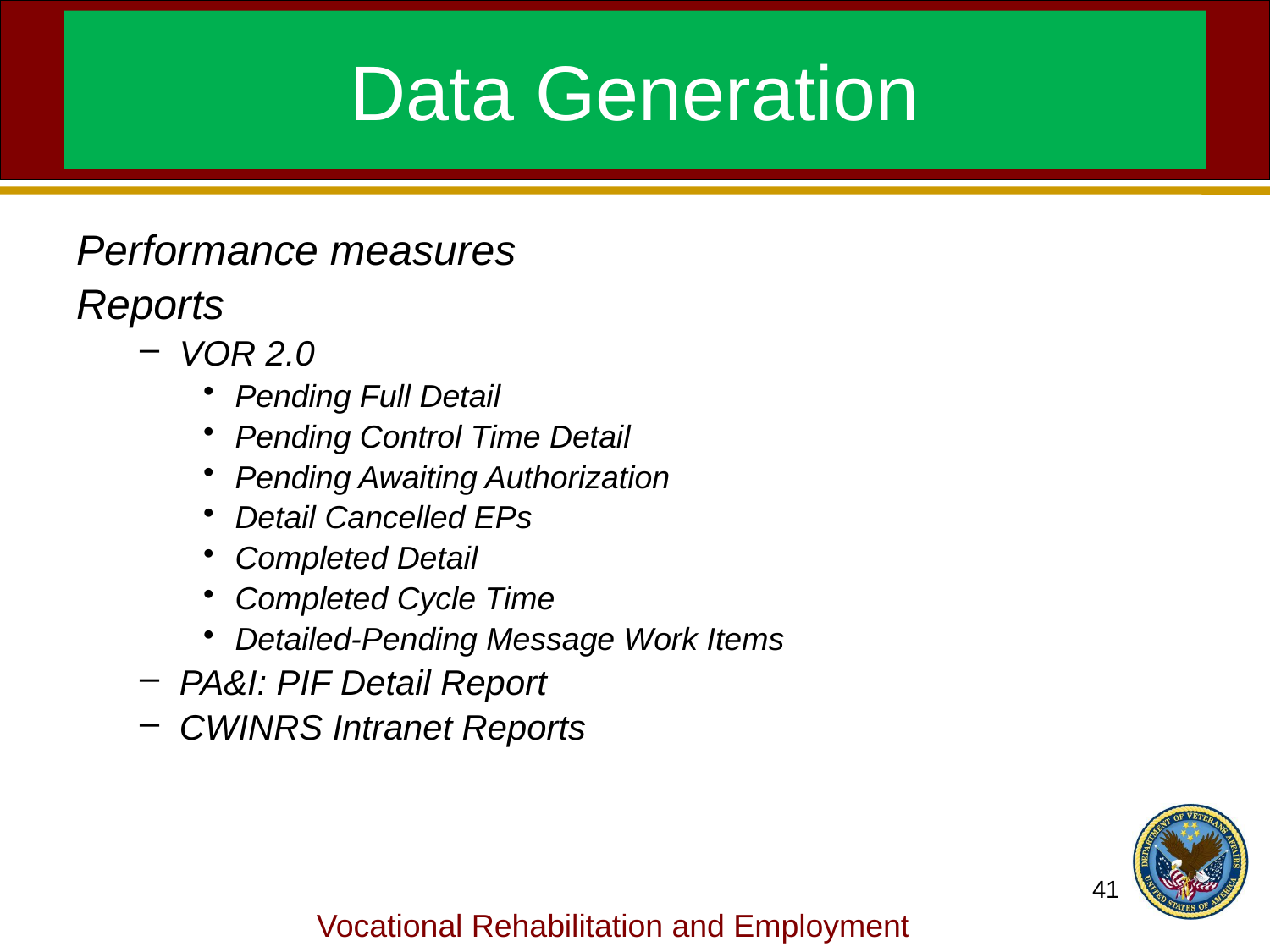

# Data Generation
Performance measures
Reports
VOR 2.0
Pending Full Detail
Pending Control Time Detail
Pending Awaiting Authorization
Detail Cancelled EPs
Completed Detail
Completed Cycle Time
Detailed-Pending Message Work Items
PA&I: PIF Detail Report
CWINRS Intranet Reports
41